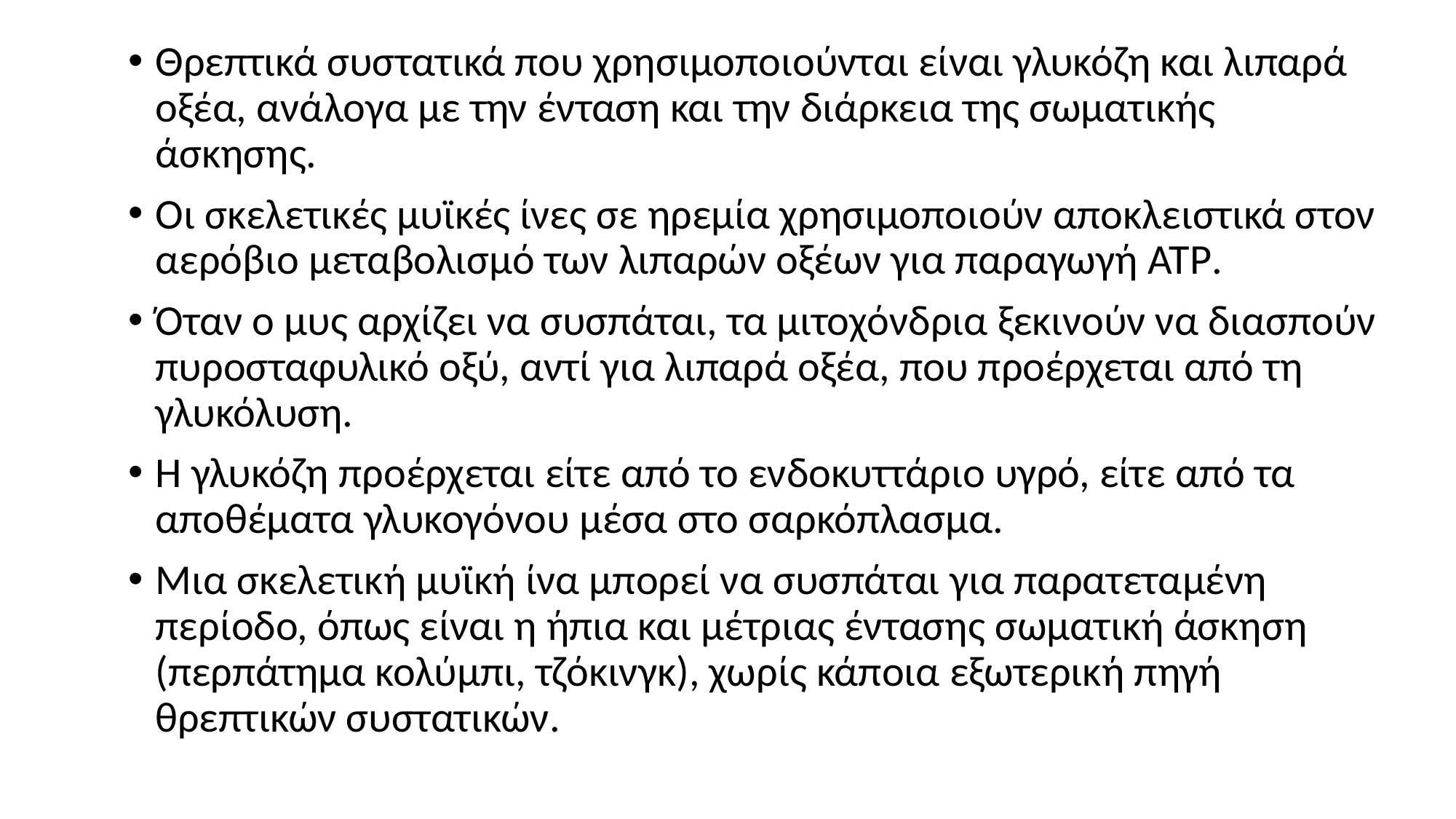

Θρεπτικά συστατικά που χρησιμοποιούνται είναι γλυκόζη και λιπαρά οξέα, ανάλογα με την ένταση και την διάρκεια της σωματικής άσκησης.
Οι σκελετικές μυϊκές ίνες σε ηρεμία χρησιμοποιούν αποκλειστικά στον αερόβιο μεταβολισμό των λιπαρών οξέων για παραγωγή ATP.
Όταν ο μυς αρχίζει να συσπάται, τα μιτοχόνδρια ξεκινούν να διασπούν πυροσταφυλικό οξύ, αντί για λιπαρά οξέα, που προέρχεται από τη γλυκόλυση.
Η γλυκόζη προέρχεται είτε από το ενδοκυττάριο υγρό, είτε από τα αποθέματα γλυκογόνου μέσα στο σαρκόπλασμα.
Μια σκελετική μυϊκή ίνα μπορεί να συσπάται για παρατεταμένη περίοδο, όπως είναι η ήπια και μέτριας έντασης σωματική άσκηση (περπάτημα κολύμπι, τζόκινγκ), χωρίς κάποια εξωτερική πηγή θρεπτικών συστατικών.